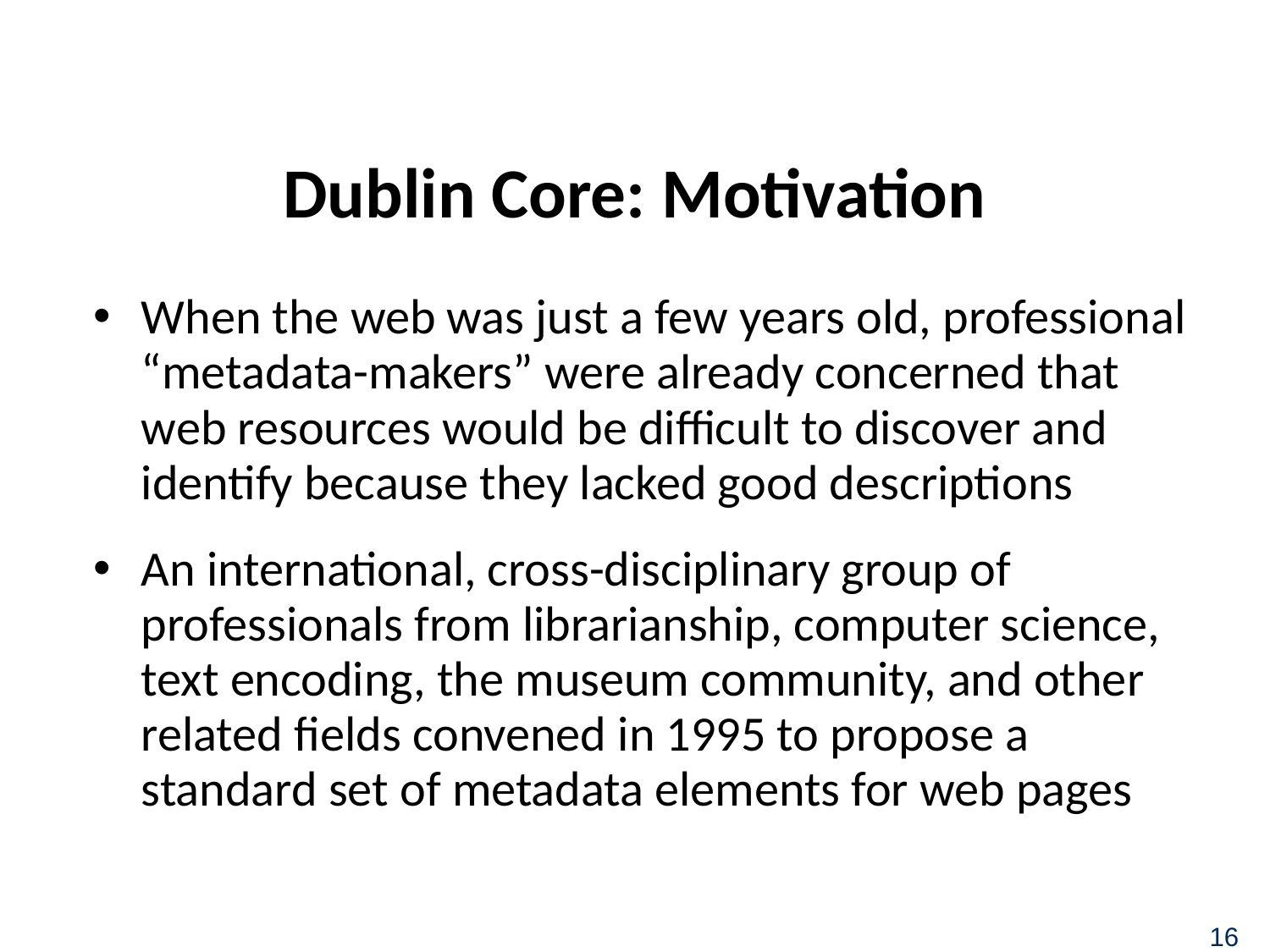

# Dublin Core: Motivation
When the web was just a few years old, professional “metadata-makers” were already concerned that web resources would be difficult to discover and identify because they lacked good descriptions
An international, cross-disciplinary group of professionals from librarianship, computer science, text encoding, the museum community, and other related fields convened in 1995 to propose a standard set of metadata elements for web pages
16